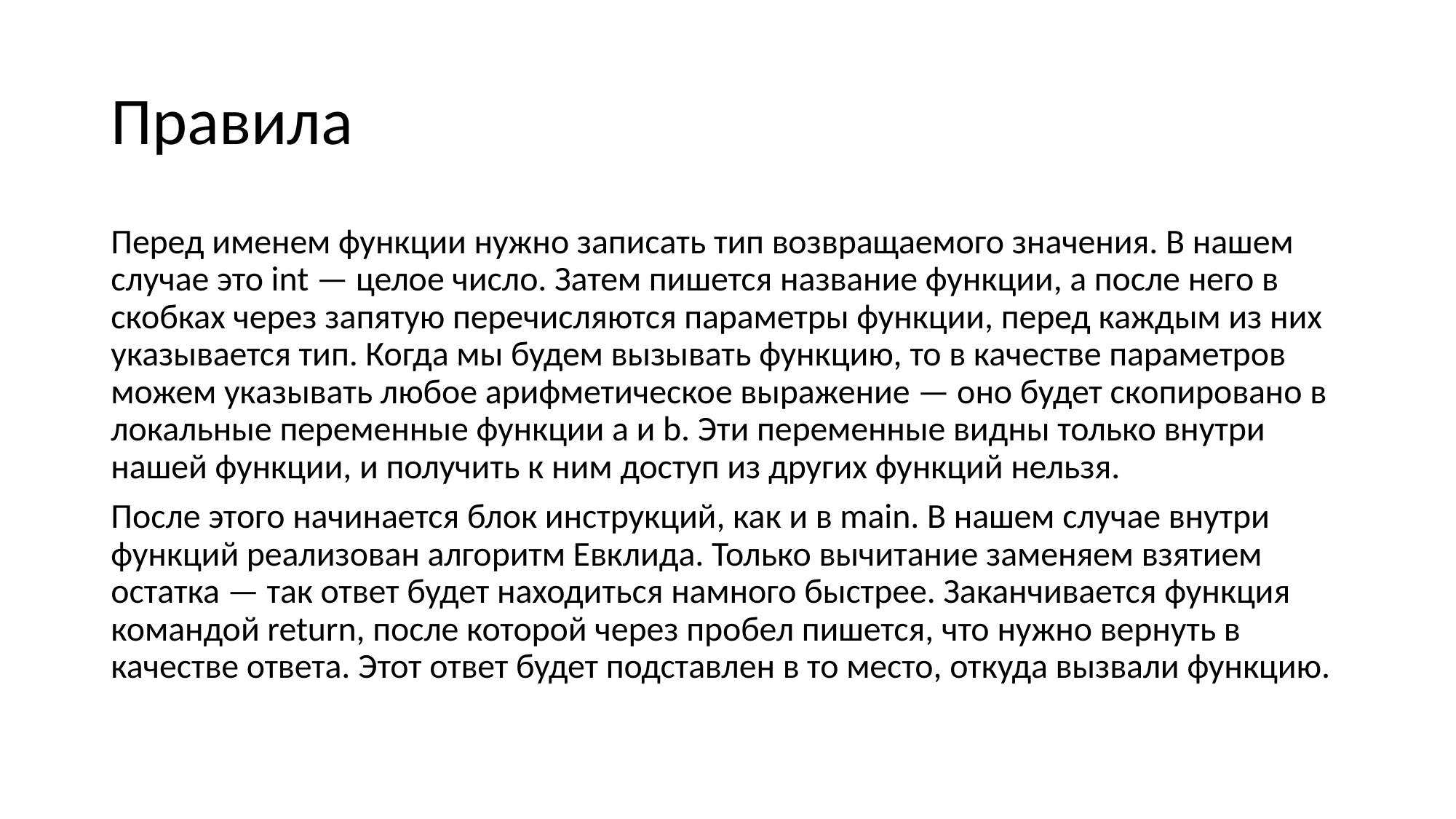

# Правила
Перед именем функции нужно записать тип возвращаемого значения. В нашем случае это int — целое число. Затем пишется название функции, а после него в скобках через запятую перечисляются параметры функции, перед каждым из них указывается тип. Когда мы будем вызывать функцию, то в качестве параметров можем указывать любое арифметическое выражение — оно будет скопировано в локальные переменные функции a и b. Эти переменные видны только внутри нашей функции, и получить к ним доступ из других функций нельзя.
После этого начинается блок инструкций, как и в main. В нашем случае внутри функций реализован алгоритм Евклида. Только вычитание заменяем взятием остатка — так ответ будет находиться намного быстрее. Заканчивается функция командой return, после которой через пробел пишется, что нужно вернуть в качестве ответа. Этот ответ будет подставлен в то место, откуда вызвали функцию.